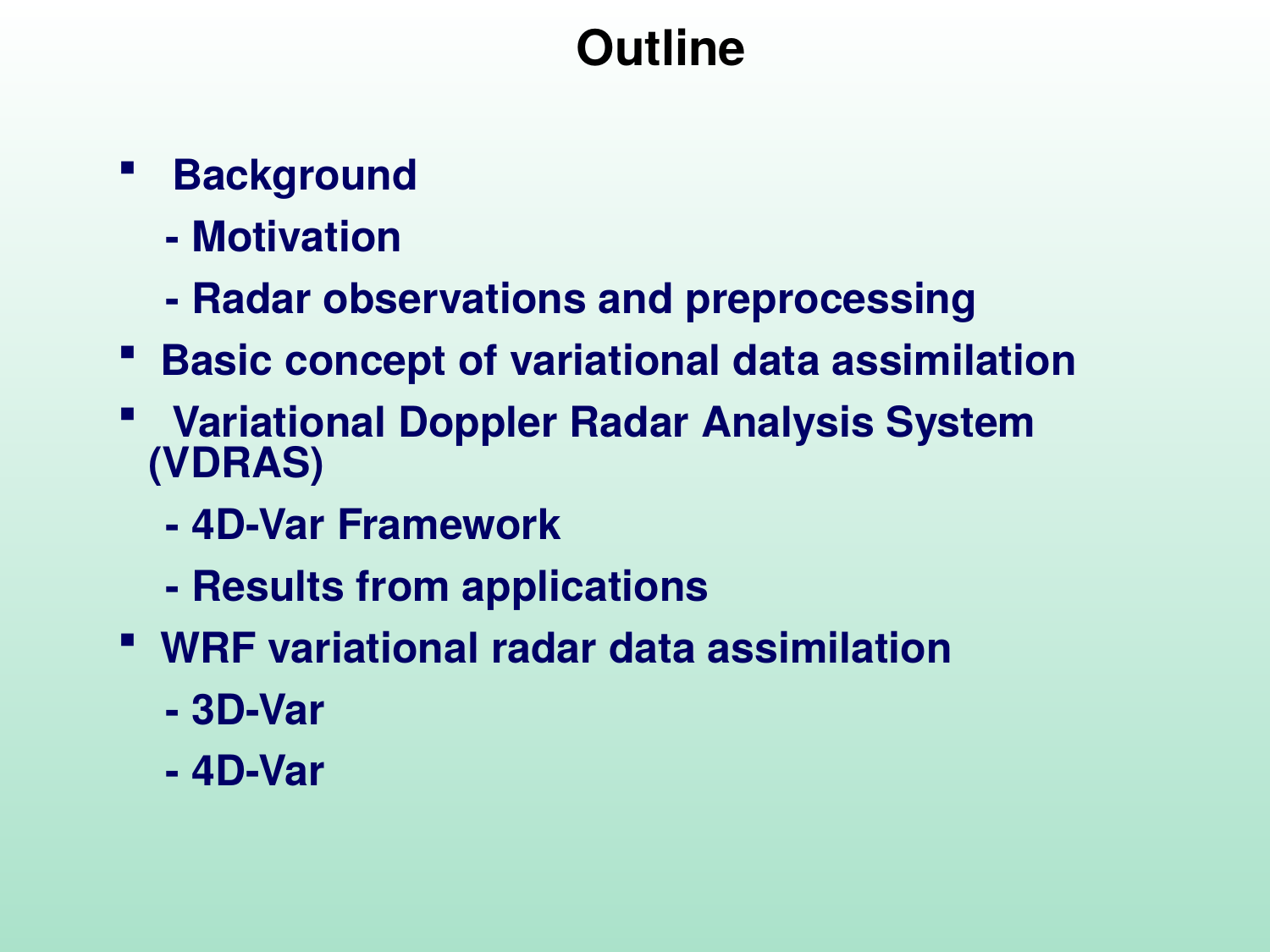

Outline

  Background
    - Motivation
    - Radar observations and preprocessing
 Basic concept of variational data assimilation
  Variational Doppler Radar Analysis System (VDRAS)
    - 4D-Var Framework
    - Results from applications
 WRF variational radar data assimilation
    - 3D-Var
    - 4D-Var